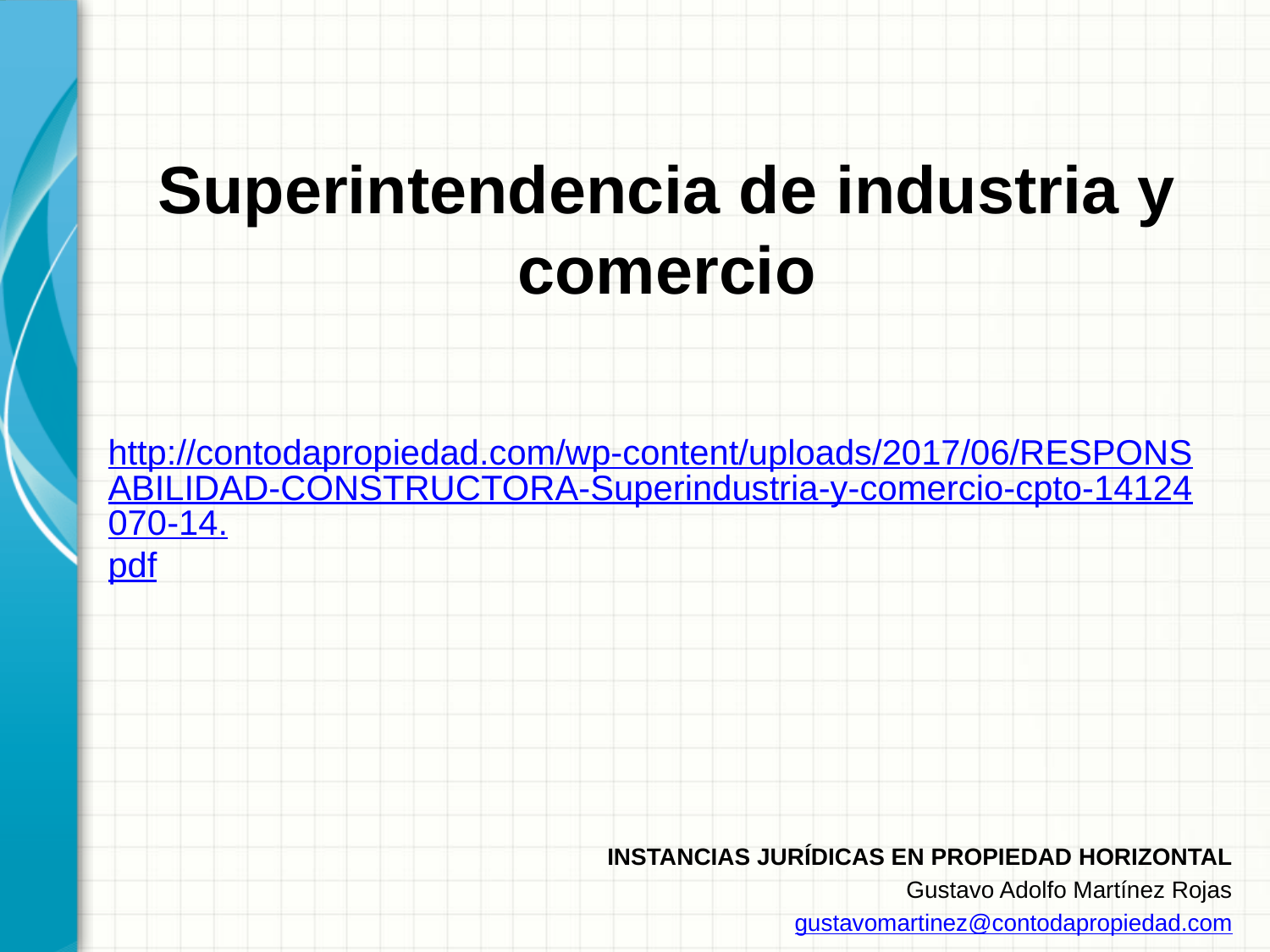

# Superintendencia de industria y comercio
http://contodapropiedad.com/wp-content/uploads/2017/06/RESPONSABILIDAD-CONSTRUCTORA-Superindustria-y-comercio-cpto-14124070-14.pdf

INSTANCIAS JURÍDICAS EN PROPIEDAD HORIZONTAL
Gustavo Adolfo Martínez Rojas
gustavomartinez@contodapropiedad.com